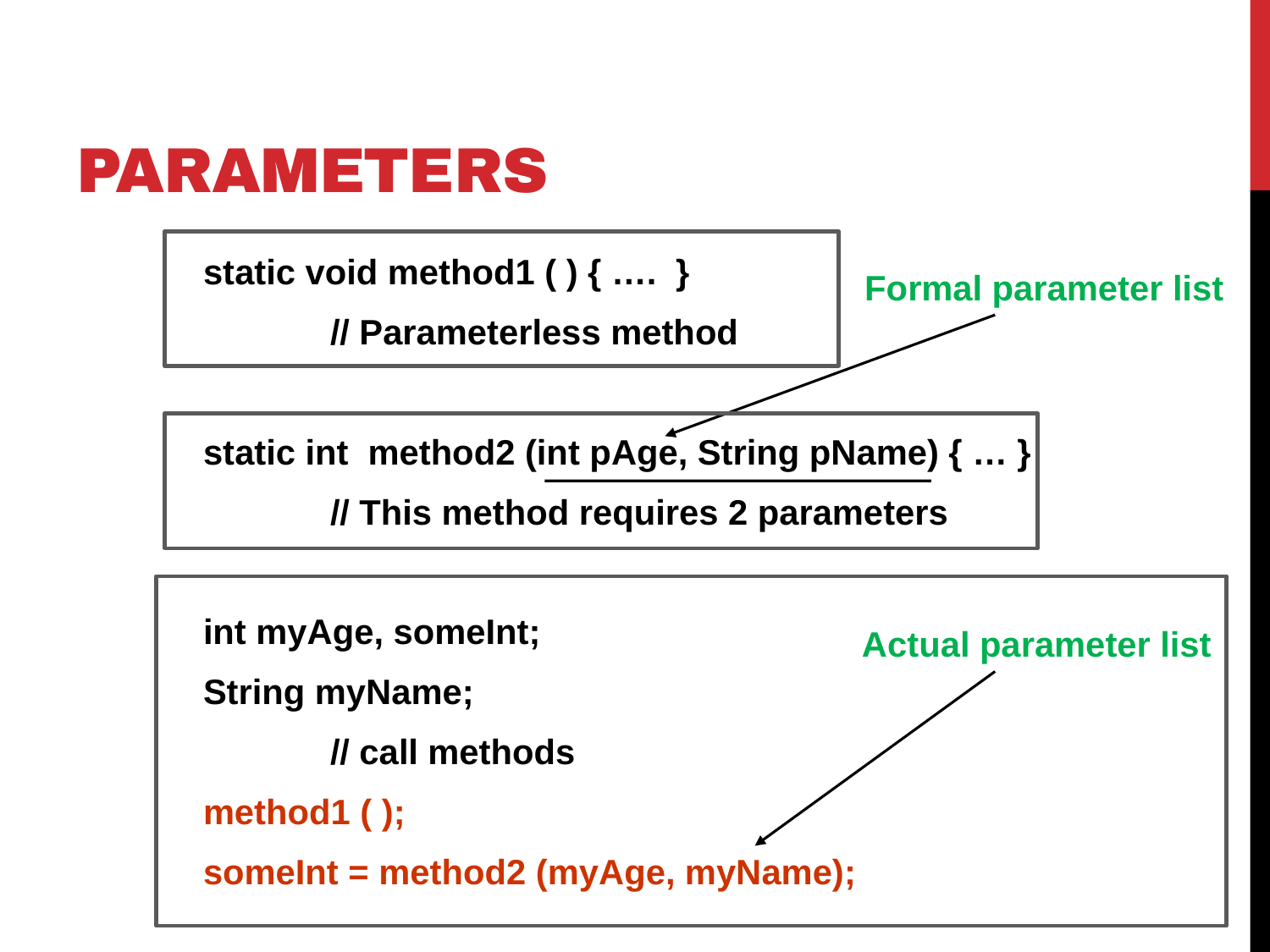

# Parameters

	static void method1 ( ) { ….  }
		// Parameterless method

	static int  method2 (int pAge, String pName) { … }
		// This method requires 2 parameters

	int myAge, someInt;
	String myName;
		// call methods
	method1 ( );
	someInt = method2 (myAge, myName);
Formal parameter list

Actual parameter list